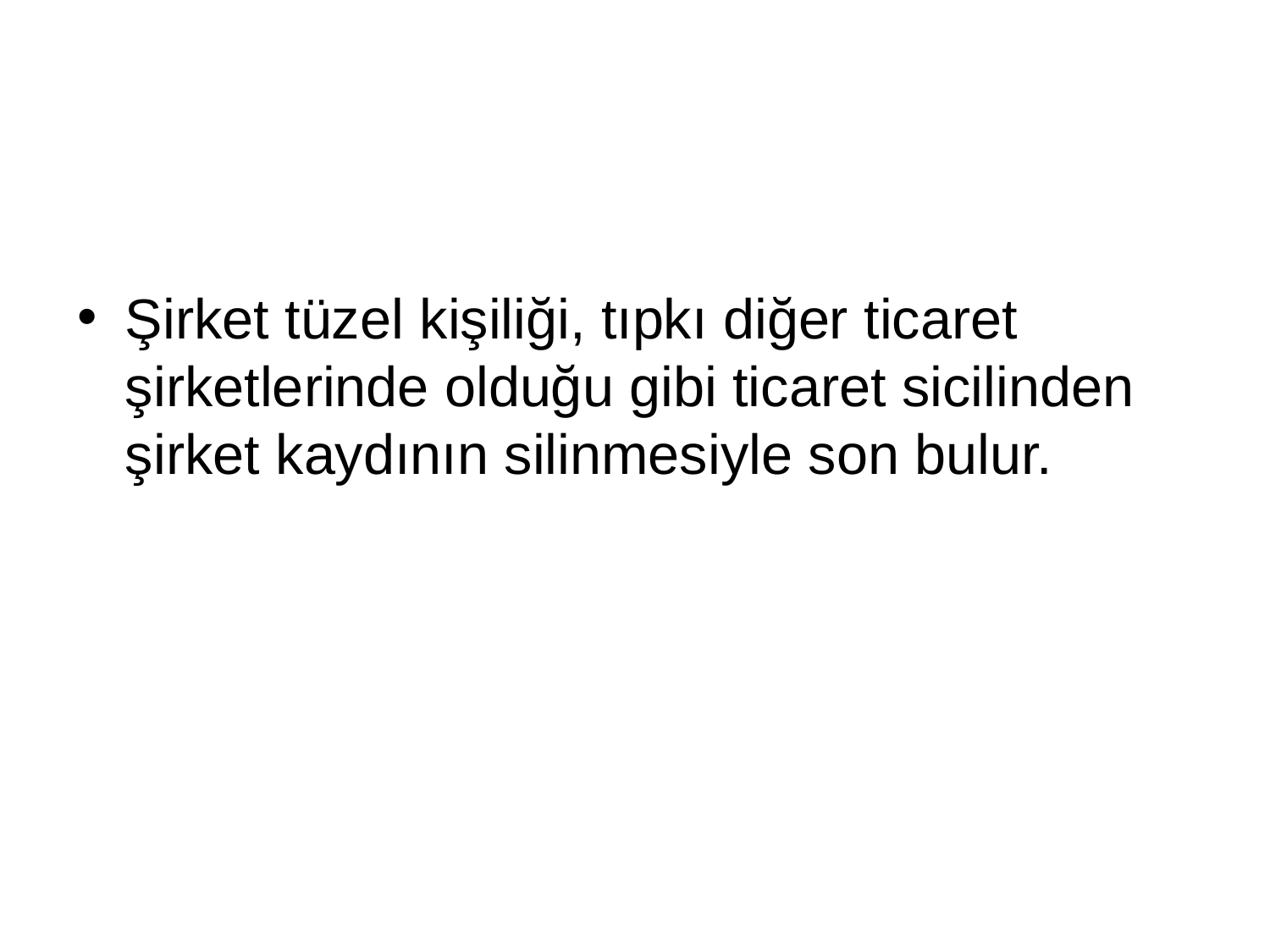

Şirket tüzel kişiliği, tıpkı diğer ticaret şirketlerinde olduğu gibi ticaret sicilinden şirket kaydının silinmesiyle son bulur.